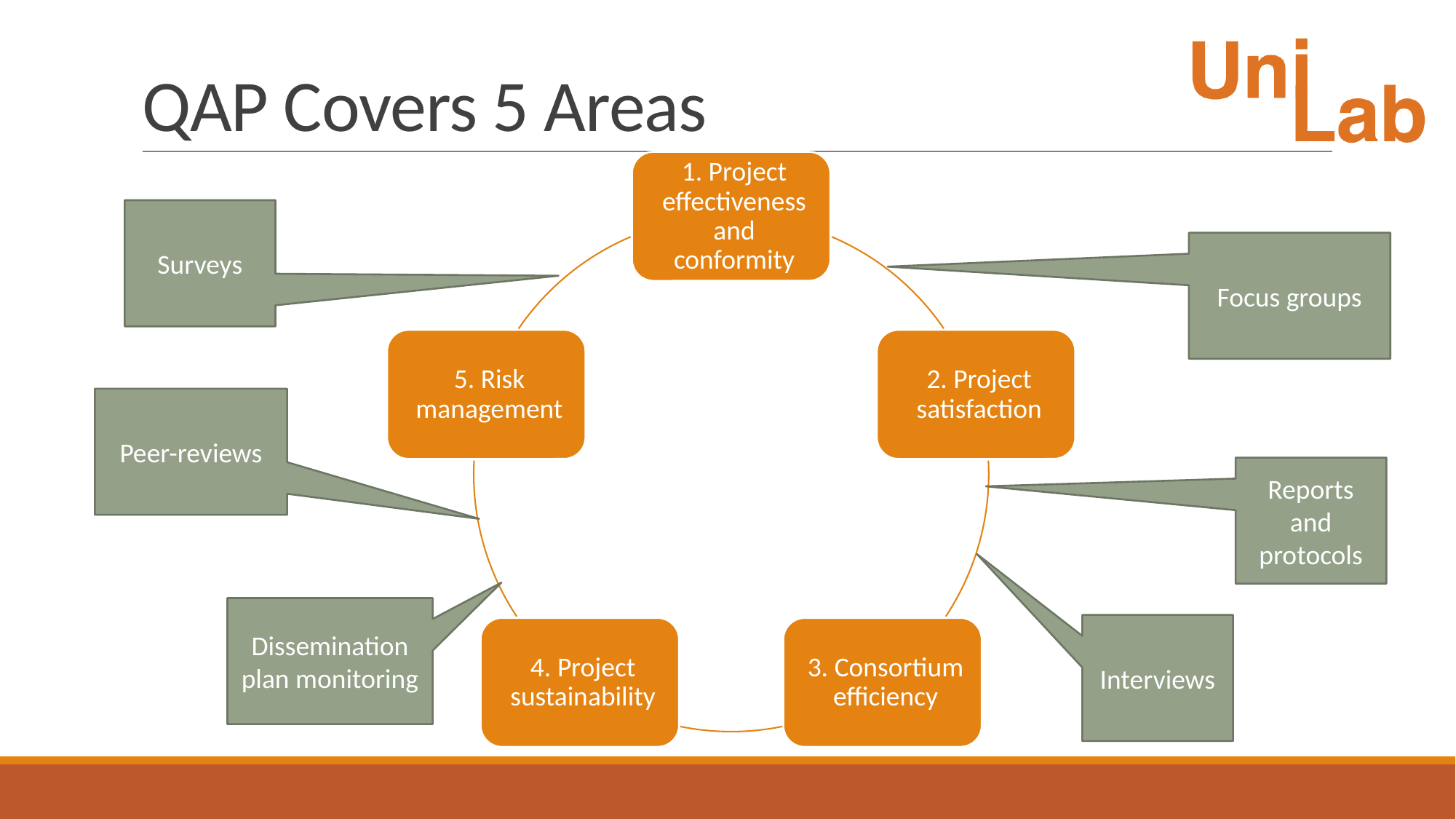

# QAP Covers 5 Areas
1. Project effectiveness and conformity
2. Project satisfaction
3. Consortium efficiency
4. Project sustainability
5. Risk management
Surveys
Focus groups
Peer-reviews
Reports and protocols
Dissemination plan monitoring
Interviews